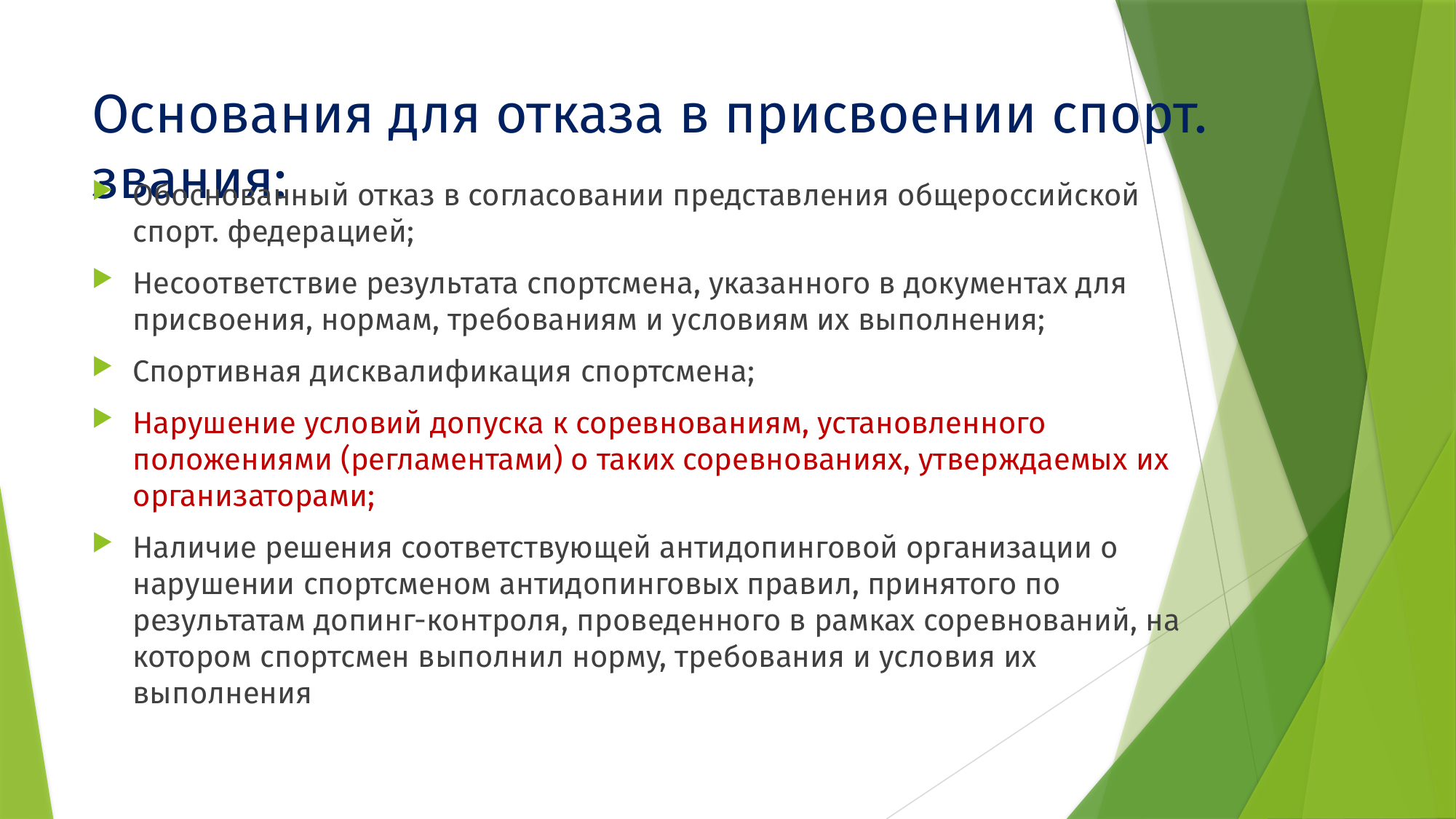

# Основания для отказа в присвоении спорт. звания:
Обоснованный отказ в согласовании представления общероссийской спорт. федерацией;
Несоответствие результата спортсмена, указанного в документах для присвоения, нормам, требованиям и условиям их выполнения;
Спортивная дисквалификация спортсмена;
Нарушение условий допуска к соревнованиям, установленного положениями (регламентами) о таких соревнованиях, утверждаемых их организаторами;
Наличие решения соответствующей антидопинговой организации о нарушении спортсменом антидопинговых правил, принятого по результатам допинг-контроля, проведенного в рамках соревнований, на котором спортсмен выполнил норму, требования и условия их выполнения